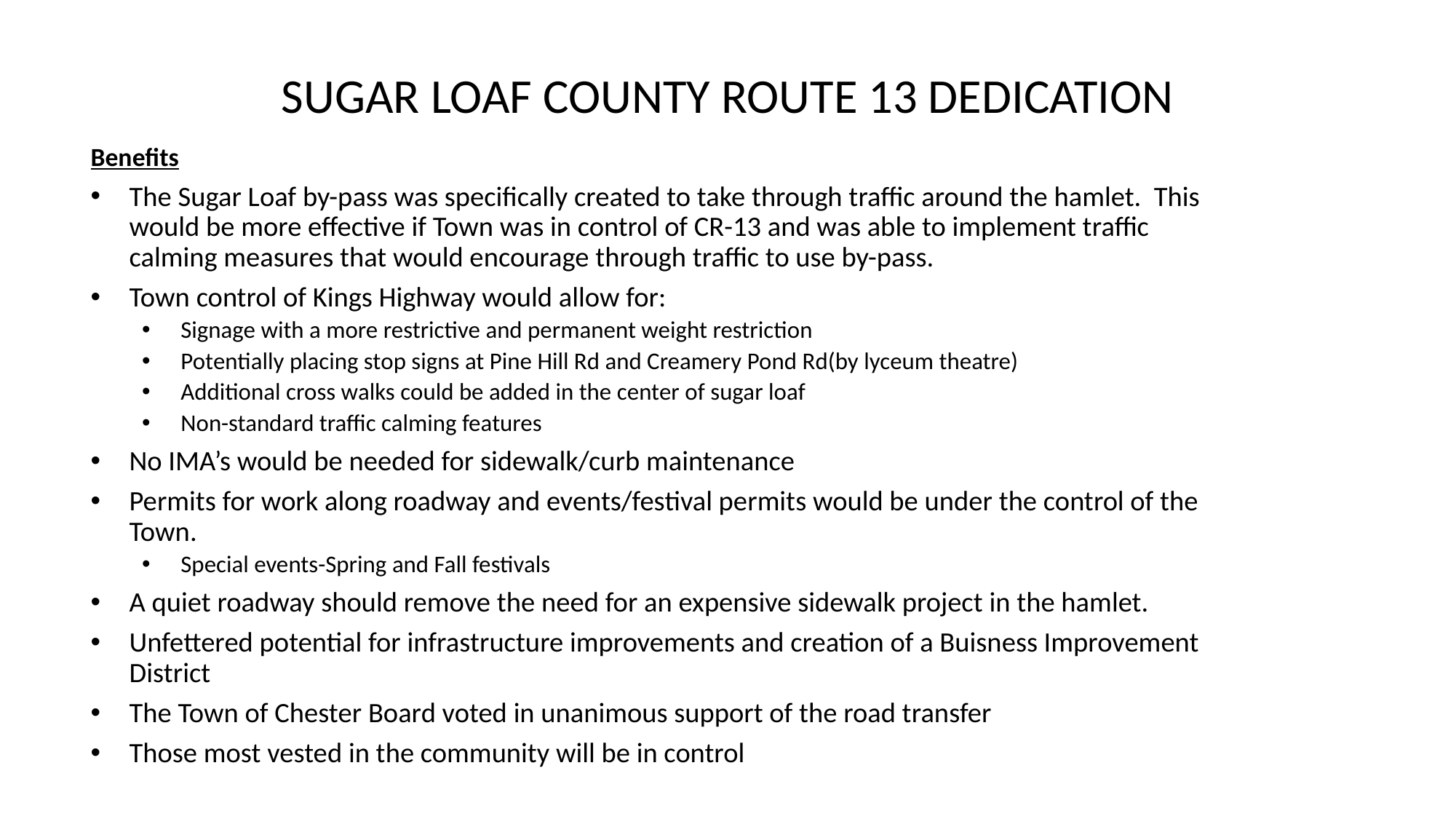

# SUGAR LOAF COUNTY ROUTE 13 DEDICATION
Benefits
The Sugar Loaf by-pass was specifically created to take through traffic around the hamlet.  This would be more effective if Town was in control of CR-13 and was able to implement traffic calming measures that would encourage through traffic to use by-pass.
Town control of Kings Highway would allow for:
Signage with a more restrictive and permanent weight restriction
Potentially placing stop signs at Pine Hill Rd and Creamery Pond Rd(by lyceum theatre)
Additional cross walks could be added in the center of sugar loaf
Non-standard traffic calming features
No IMA’s would be needed for sidewalk/curb maintenance
Permits for work along roadway and events/festival permits would be under the control of the Town.
Special events-Spring and Fall festivals
A quiet roadway should remove the need for an expensive sidewalk project in the hamlet.
Unfettered potential for infrastructure improvements and creation of a Buisness Improvement District
The Town of Chester Board voted in unanimous support of the road transfer
Those most vested in the community will be in control